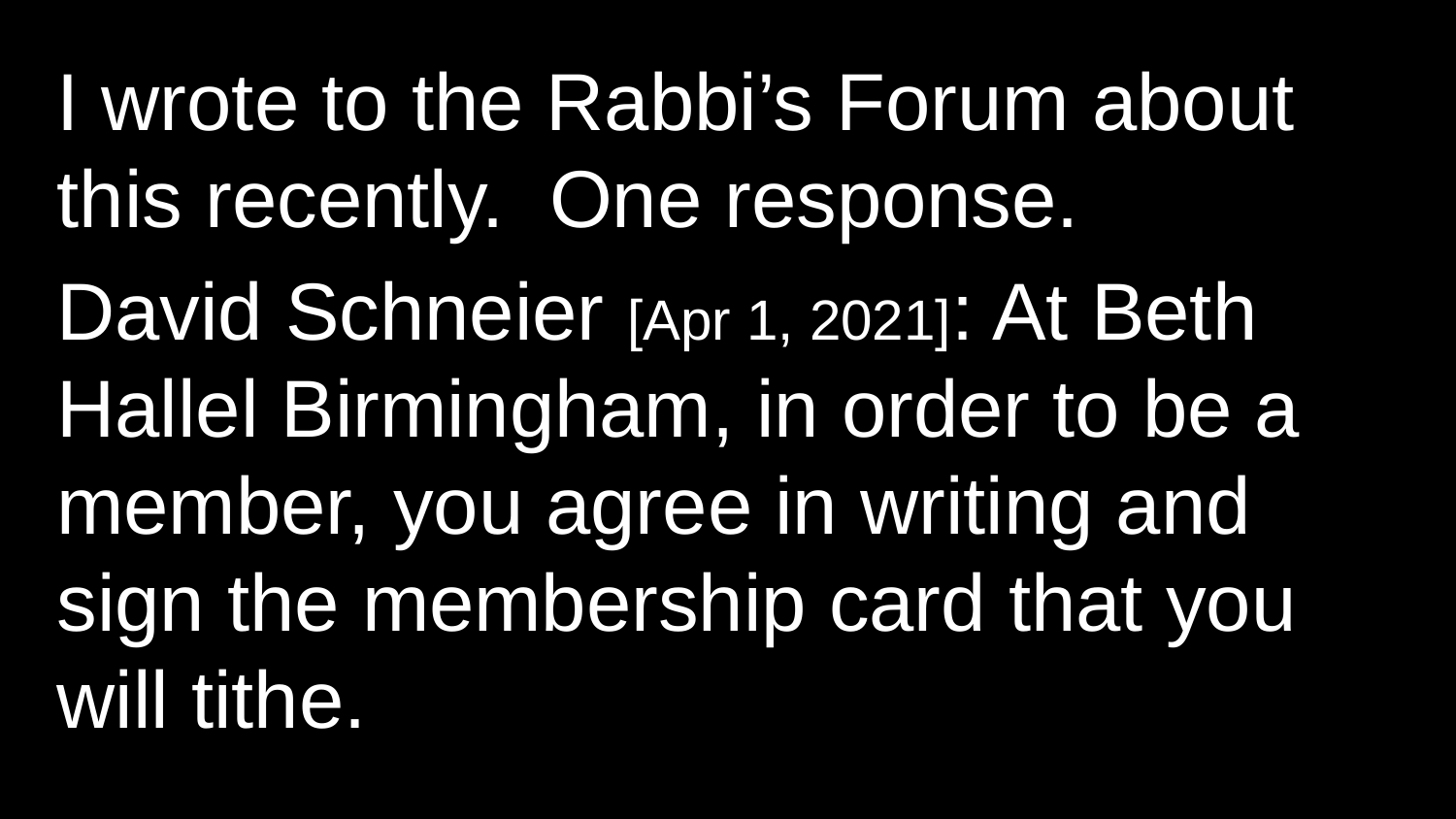

I wrote to the Rabbi’s Forum about this recently.  One response.
David Schneier [Apr 1, 2021]: At Beth Hallel Birmingham, in order to be a member, you agree in writing and sign the membership card that you will tithe.